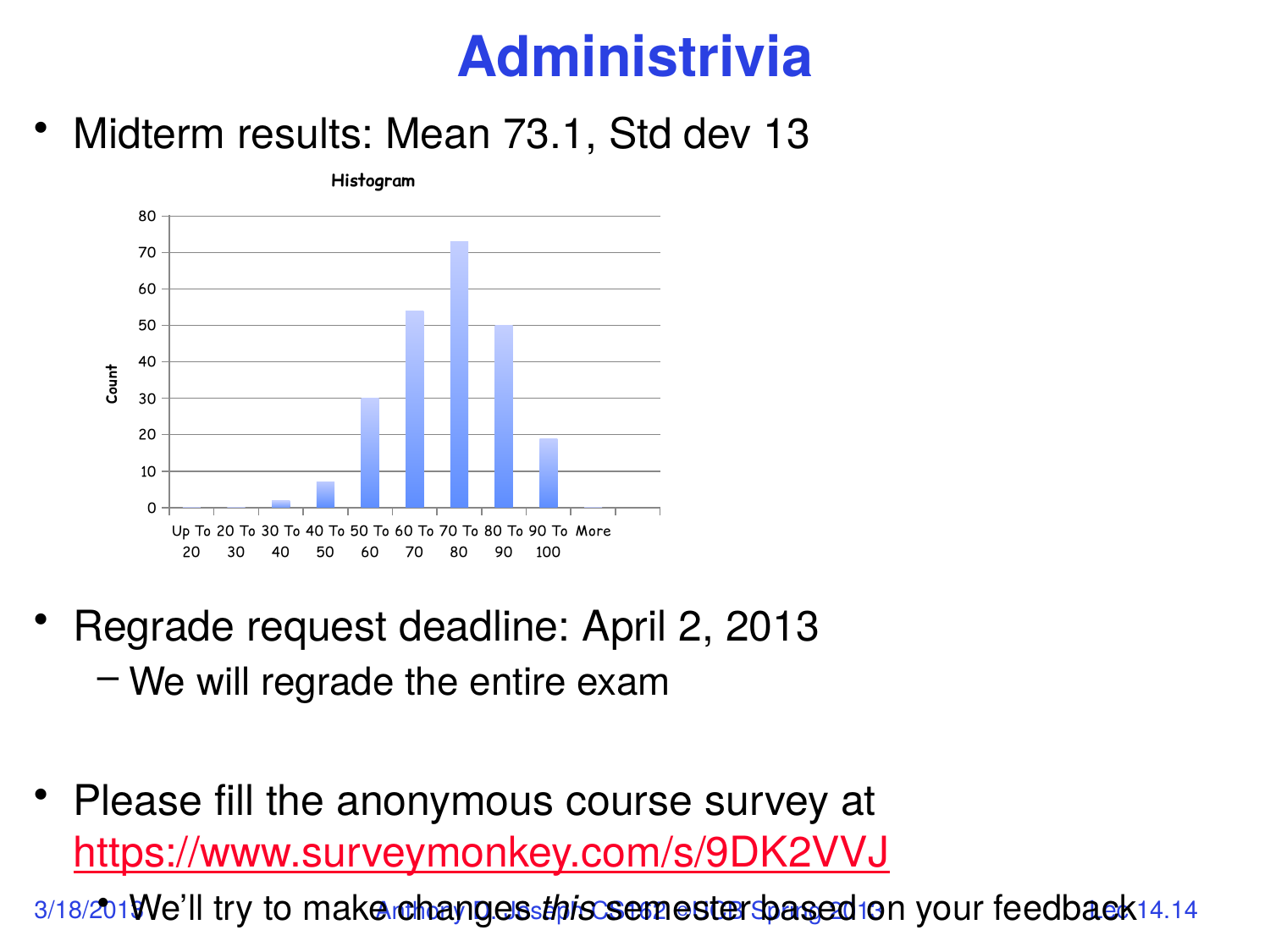

# Administrivia
Midterm results: Mean 73.1, Std dev 13

Regrade request deadline: April 2, 2013
We will regrade the entire exam

Please fill the anonymous course survey at https://www.surveymonkey.com/s/9DK2VVJ
We’ll try to make changes this semester based on your feedback

### Chart: Histogram

| Category |  |
|---|---|
| Up To 20 | 0.0 |
| 20 To 30 | 0.0 |
| 30 To 40 | 2.0 |
| 40 To 50 | 7.0 |
| 50 To 60 | 30.0 |
| 60 To 70 | 54.0 |
| 70 To 80 | 73.0 |
| 80 To 90 | 50.0 |
| 90 To 100 | 19.0 |
| More | 0.0 |